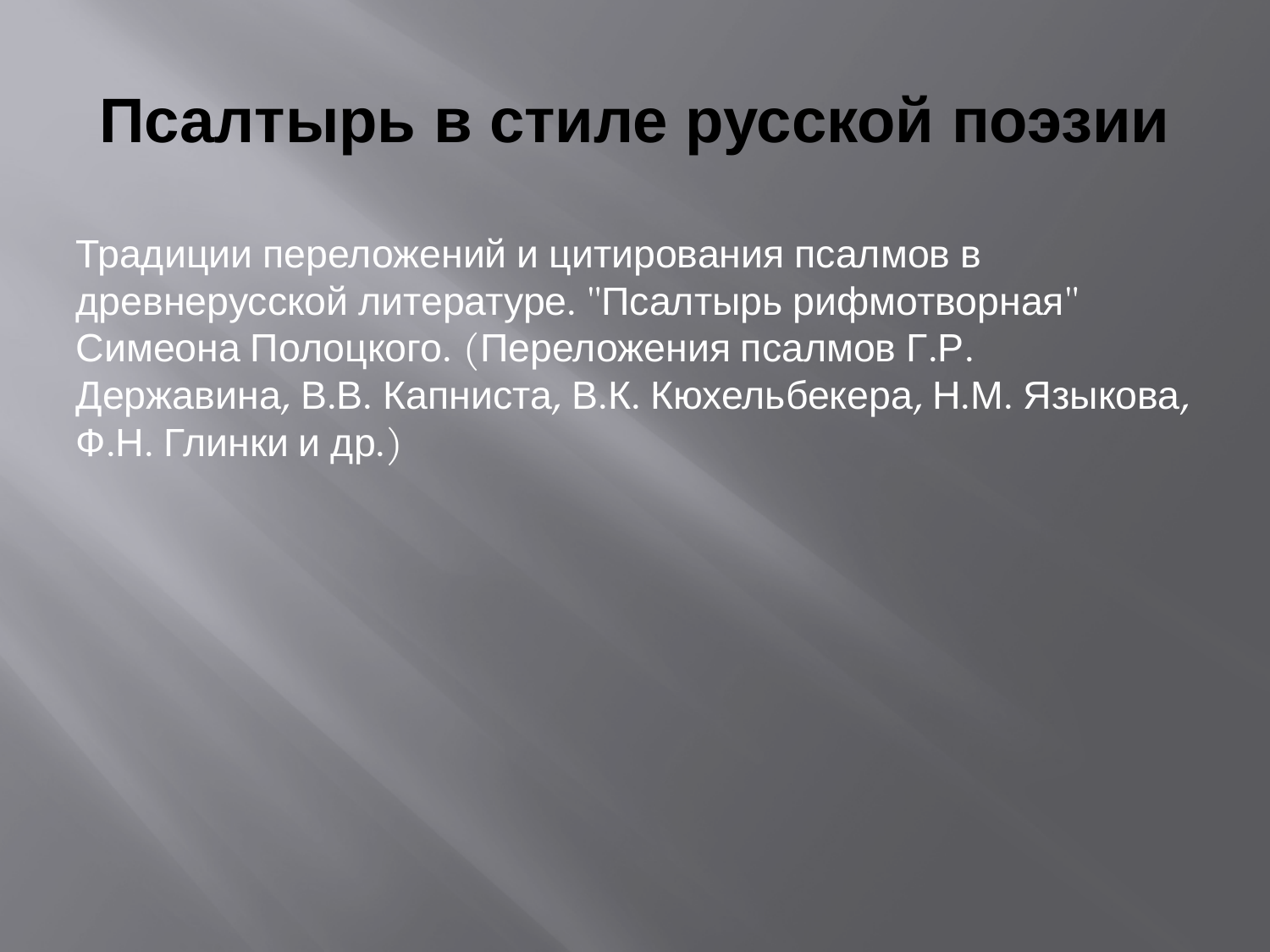

# Псалтырь в стиле русской поэзии
Традиции переложений и цитирования псалмов в древнерусской литературе. "Псалтырь рифмотворная" Симеона Полоцкого. (Переложения псалмов Г.Р. Державина, В.В. Капниста, В.К. Кюхельбекера, Н.М. Языкова,
Ф.Н. Глинки и др.)